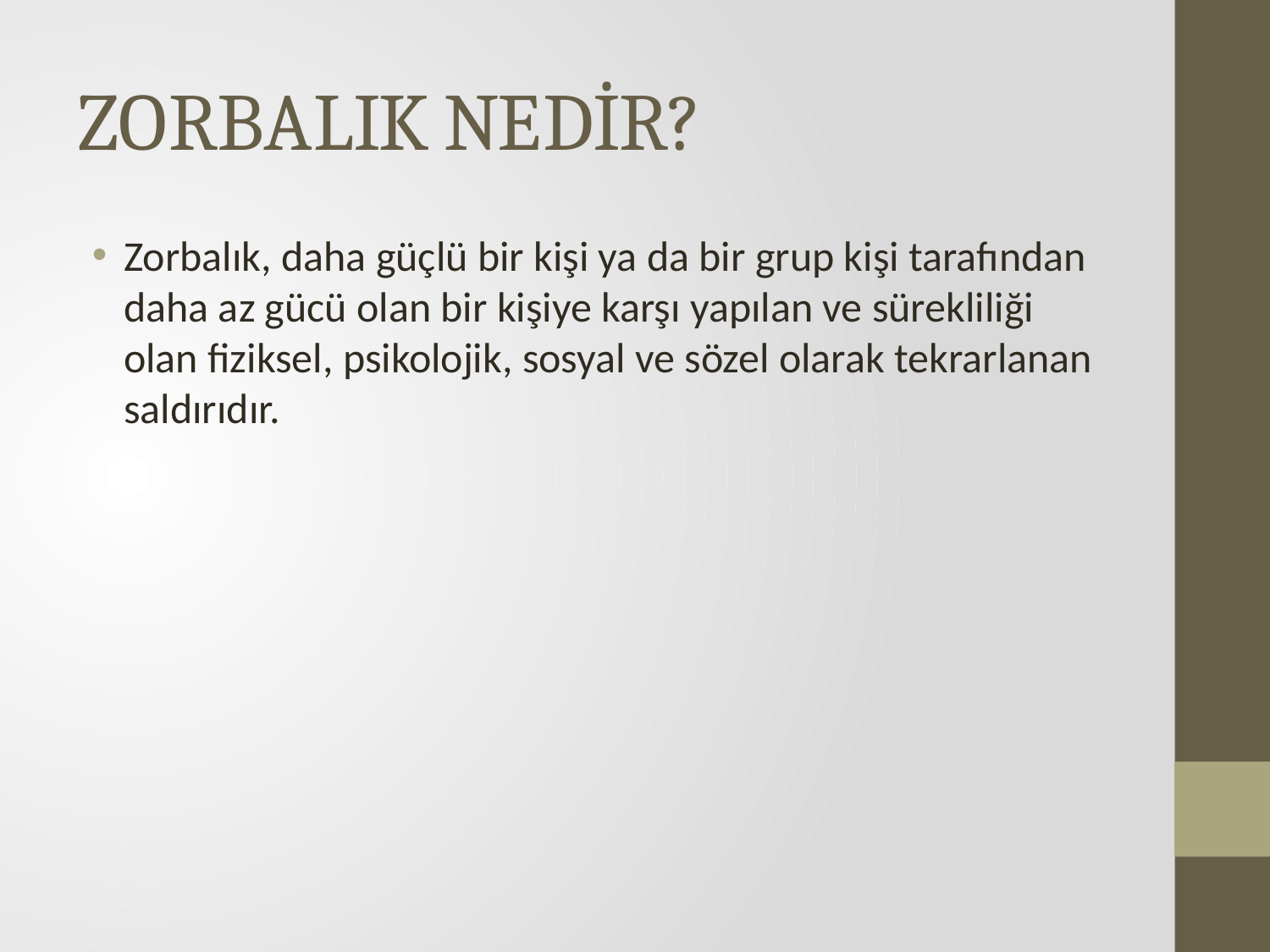

# ZORBALIK NEDİR?
Zorbalık, daha güçlü bir kişi ya da bir grup kişi tarafından daha az gücü olan bir kişiye karşı yapılan ve sürekliliği olan fiziksel, psikolojik, sosyal ve sözel olarak tekrarlanan saldırıdır.